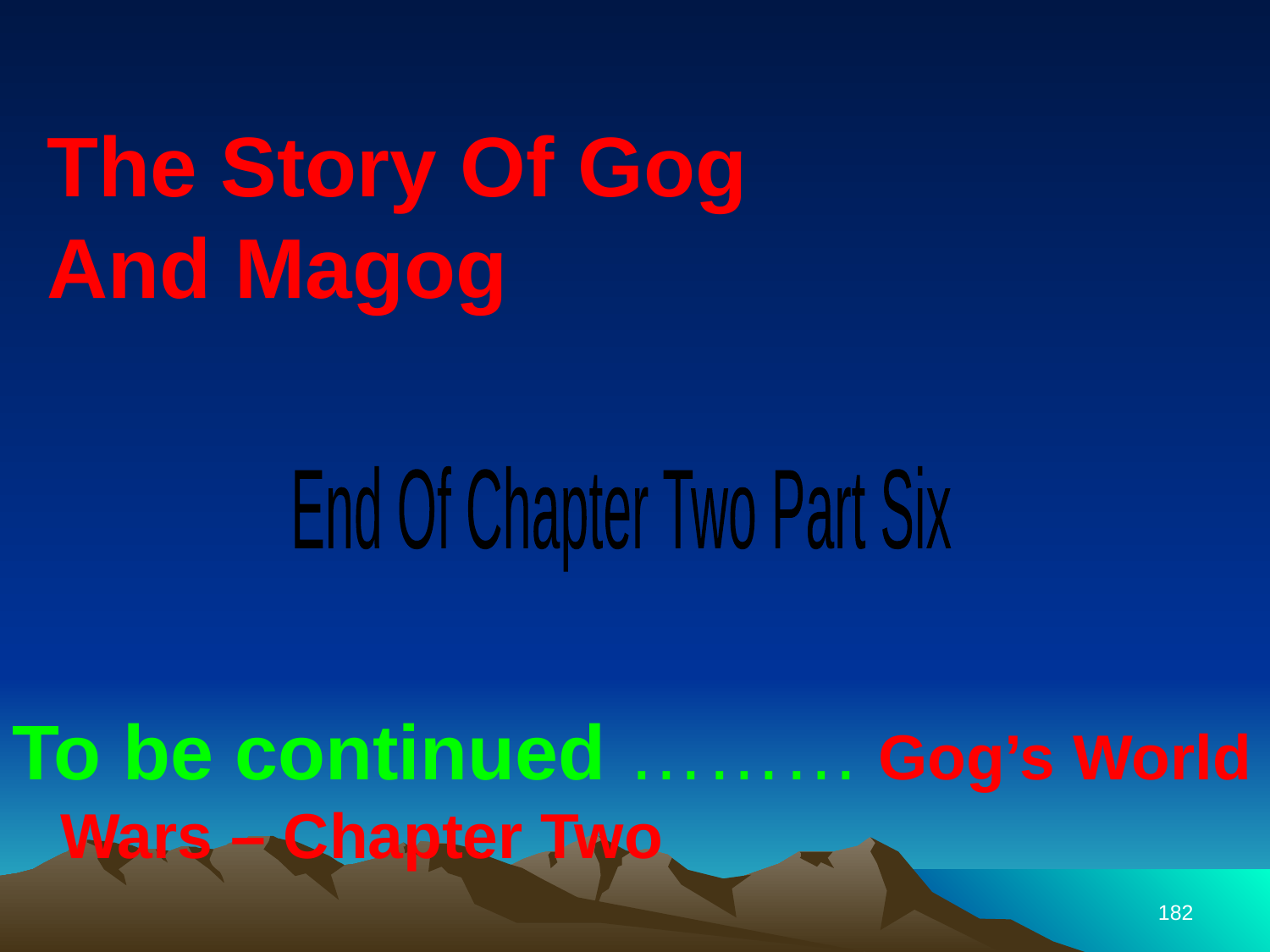

The Story Of Gog And Magog
End Of Chapter Two Part Six
To be continued ……… Gog’s World Wars – Chapter Two
182